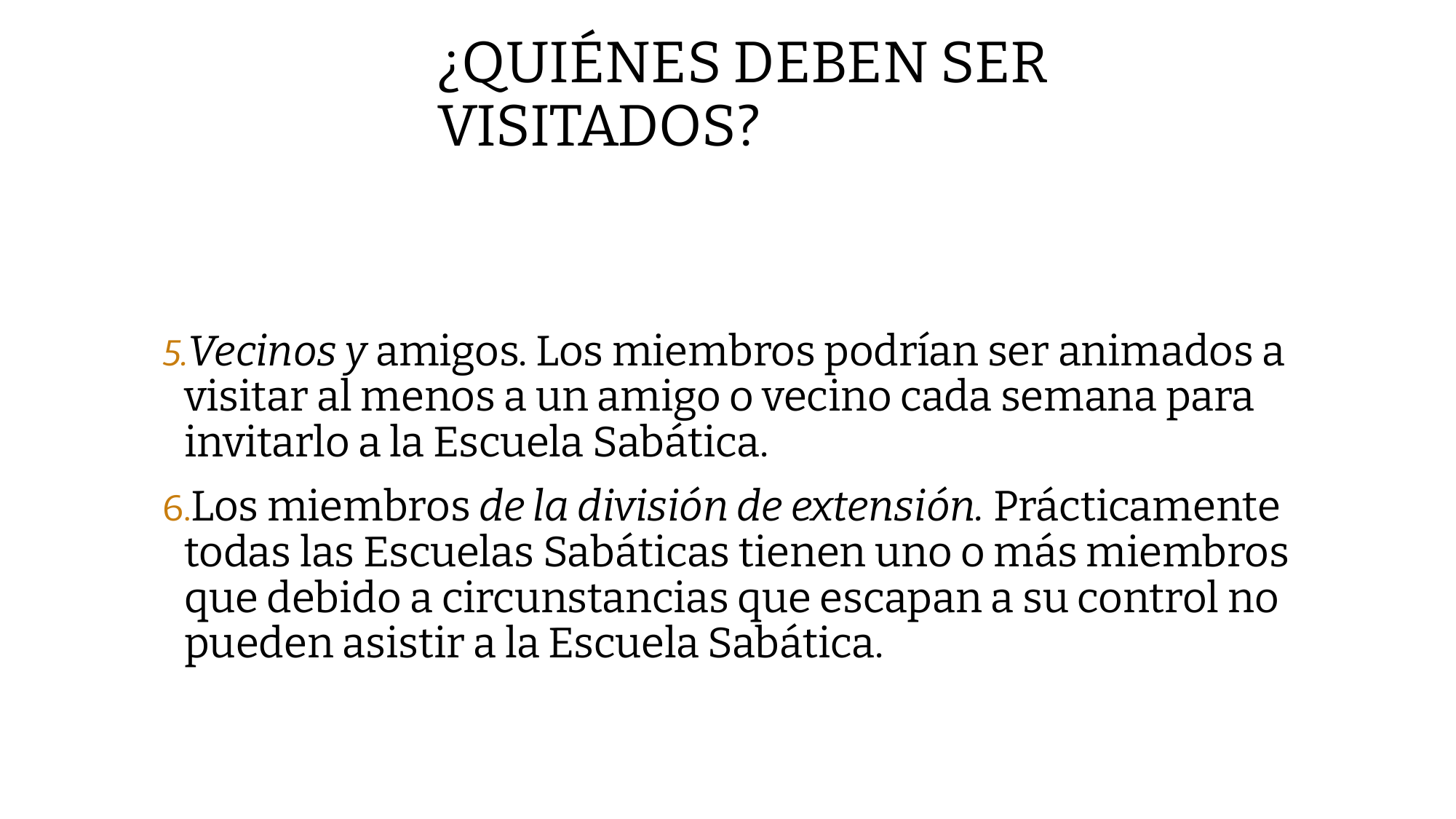

# ¿Quiénes deben ser visitados?
Vecinos y amigos. Los miembros podrían ser animados a visitar al menos a un amigo o vecino cada semana para invitarlo a la Escuela Sabática.
Los miembros de la división de extensión. Prácticamente todas las Escuelas Sabáticas tienen uno o más miembros que debido a circunstancias que escapan a su control no pueden asistir a la Escuela Sabática.